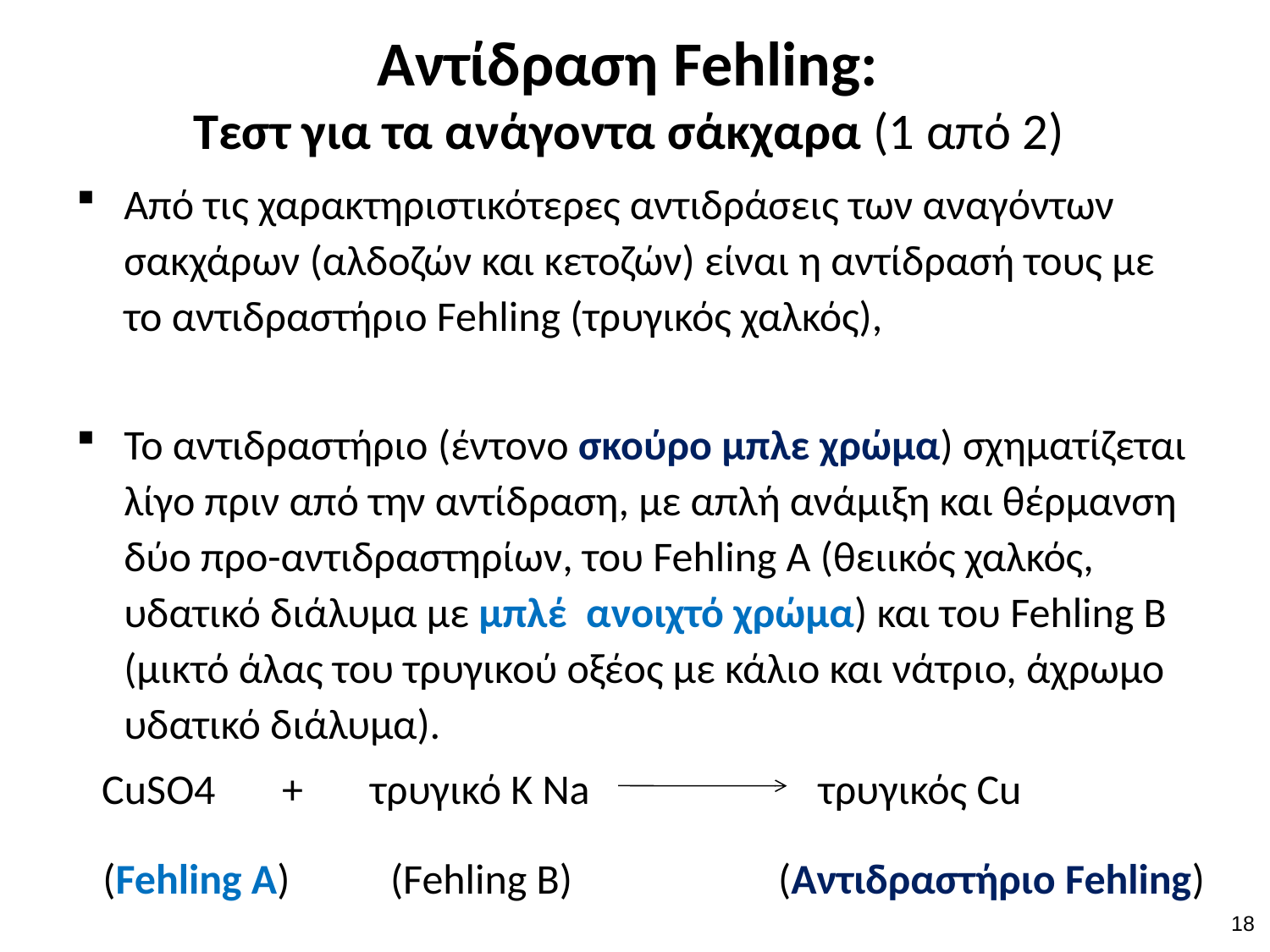

# Αντίδραση Fehling: Τεστ για τα ανάγοντα σάκχαρα (1 από 2)
Από τις χαρακτηριστικότερες αντιδράσεις των αναγόντων σακχάρων (αλδοζών και κετοζών) είναι η αντίδρασή τους με το αντιδραστήριο Fehling (τρυγικός χαλκός),

Το αντιδραστήριο (έντονο σκούρο μπλε χρώμα) σχηματίζεται λίγο πριν από την αντίδραση, με απλή ανάμιξη και θέρμανση δύο προ-αντιδραστηρίων, του Fehling Α (θειικός χαλκός, υδατικό διάλυμα με μπλέ  ανοιχτό χρώμα) και του Fehling Β (μικτό άλας του τρυγικού οξέος με κάλιο και νάτριο, άχρωμο υδατικό διάλυμα).
CuSO4       +       τρυγικό K Na                        τρυγικός Cu
(Fehling Α)
(Fehling Β)
(Αντιδραστήριο Fehling)
18